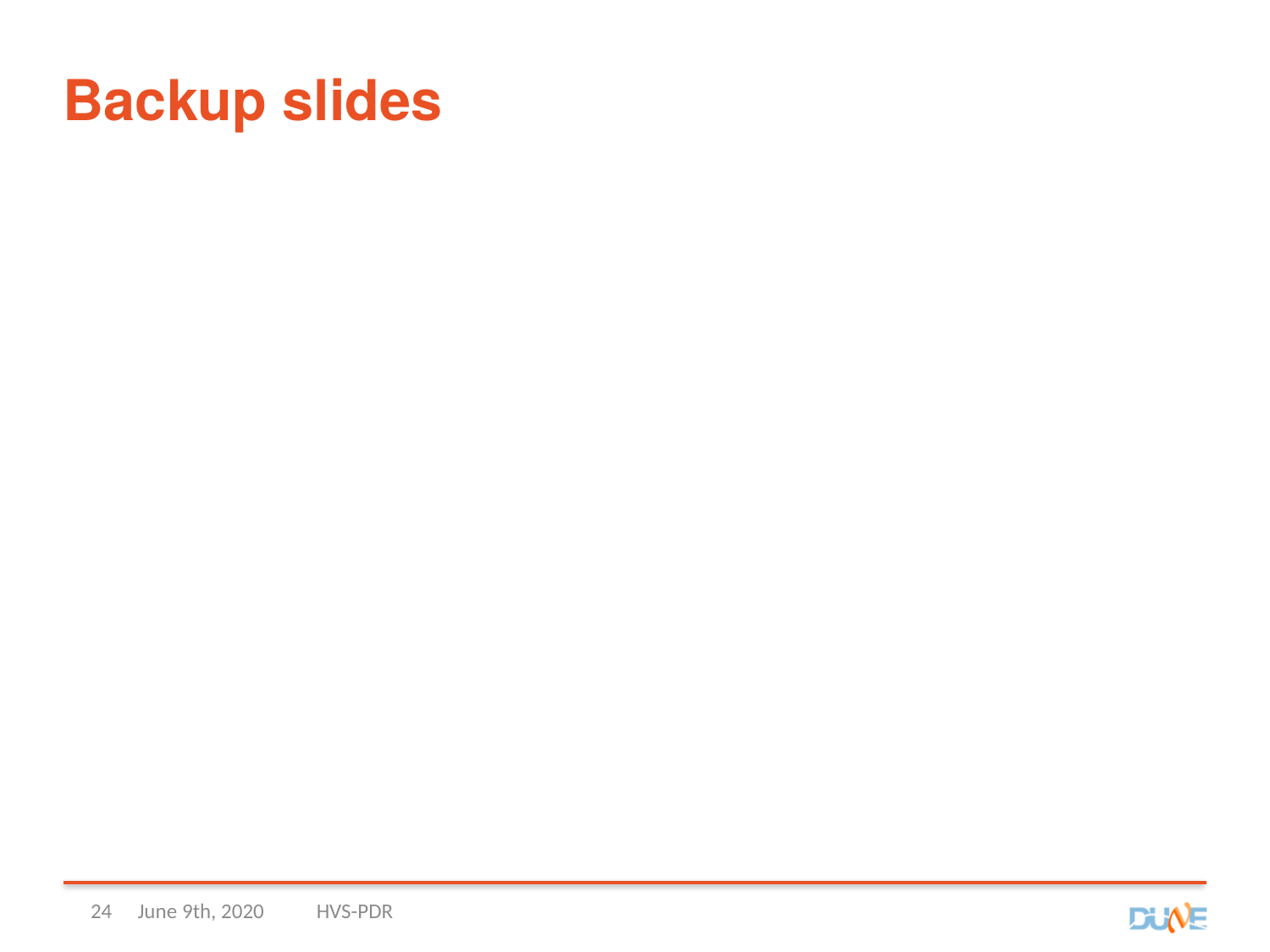

# Backup slides
24
June 9th, 2020
HVS-PDR